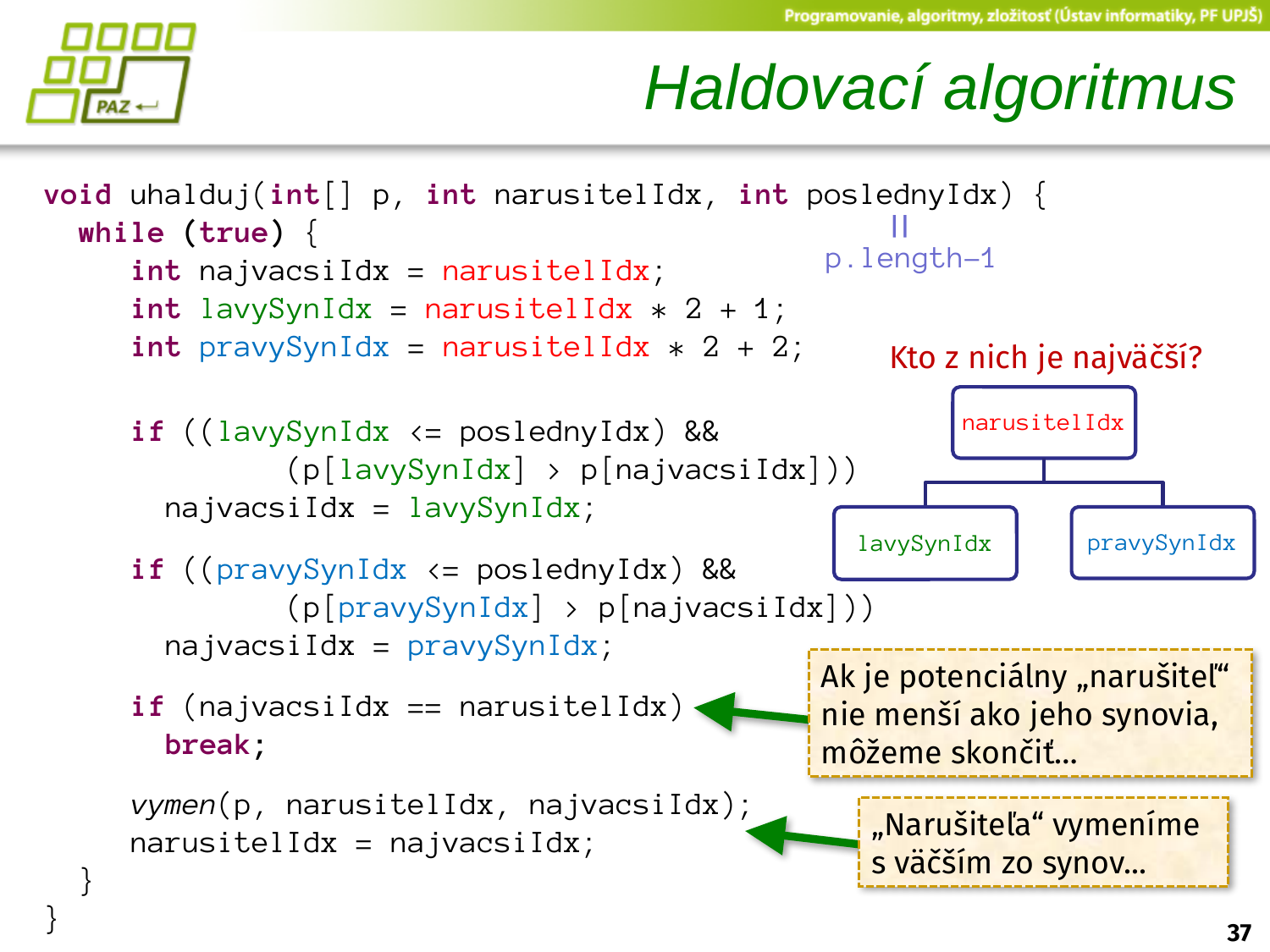

# Haldovací algoritmus
void uhalduj(int[] p, int narusitelIdx, int poslednyIdx) {
  while (true) {
     int najvacsiIdx = narusitelIdx;
     int lavySynIdx = narusitelIdx * 2 + 1;
     int pravySynIdx = narusitelIdx * 2 + 2;

     if ((lavySynIdx <= poslednyIdx) &&
              (p[lavySynIdx] > p[najvacsiIdx]))
       najvacsiIdx = lavySynIdx;

     if ((pravySynIdx <= poslednyIdx) &&
              (p[pravySynIdx] > p[najvacsiIdx]))
       najvacsiIdx = pravySynIdx;

     if (najvacsiIdx == narusitelIdx)
       break;

     vymen(p, narusitelIdx, najvacsiIdx);
     narusitelIdx = najvacsiIdx;
  }
}
=
p.length-1
Kto z nich je najväčší?
narusitelIdx
lavySynIdx
pravySynIdx
Ak je potenciálny „narušiteľ“ nie menší ako jeho synovia, môžeme skončiť…

„Narušiteľa“ vymeníme s väčším zo synov...